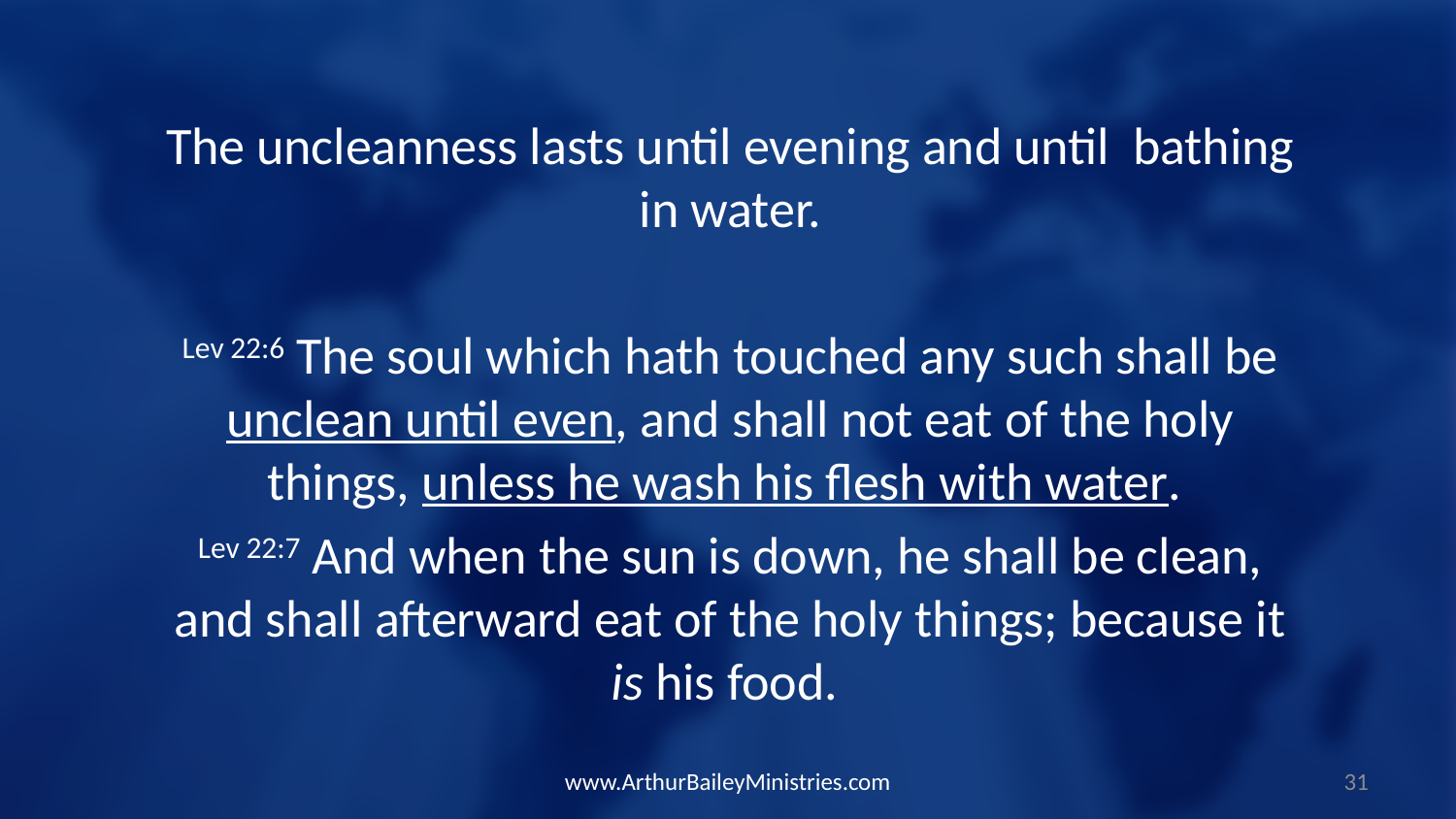

The uncleanness lasts until evening and until  bathing in water.

Lev 22:6 The soul which hath touched any such shall be unclean until even, and shall not eat of the holy things, unless he wash his flesh with water.
Lev 22:7 And when the sun is down, he shall be clean, and shall afterward eat of the holy things; because it is his food.
www.ArthurBaileyMinistries.com
31